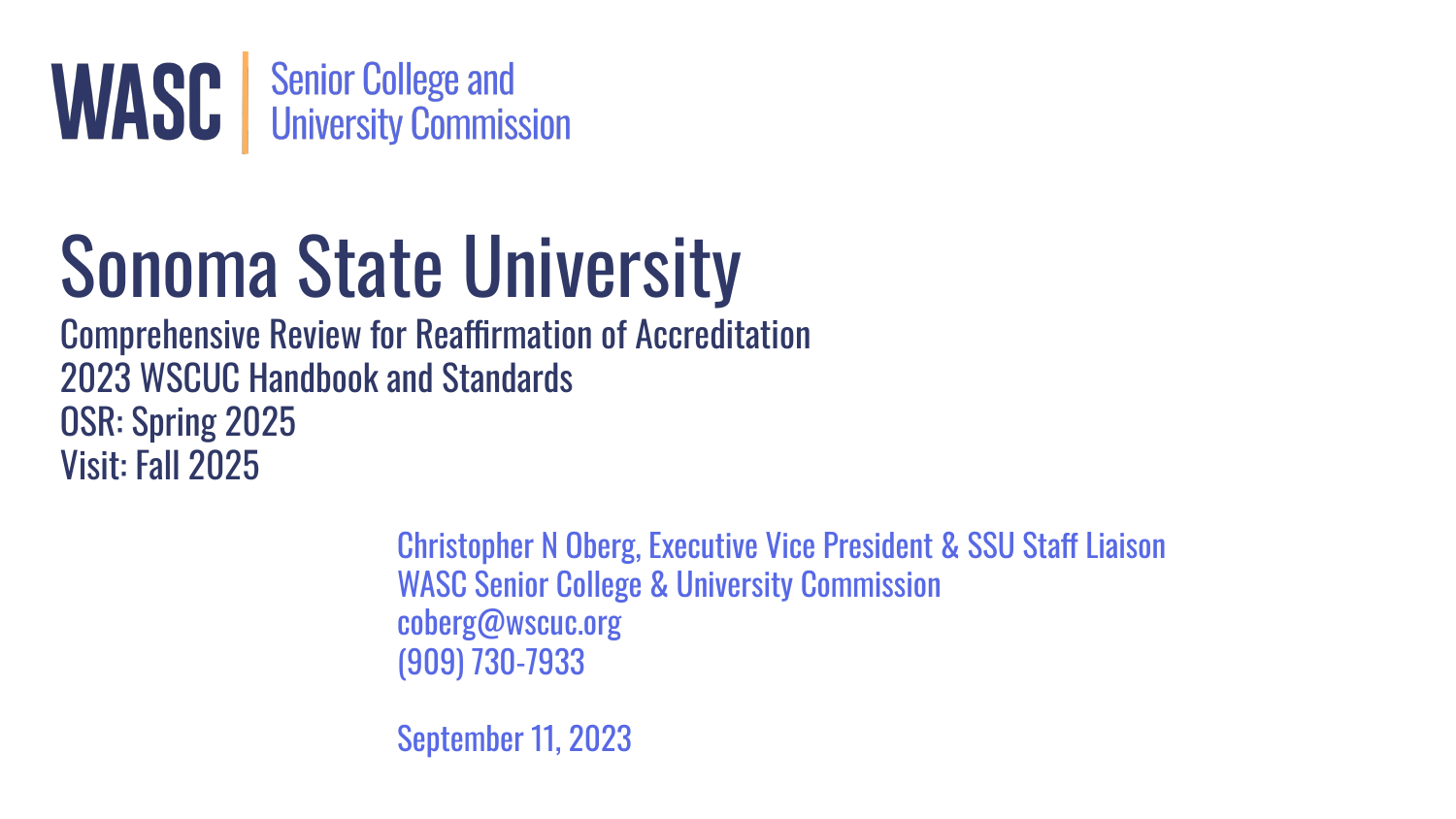

# Sonoma State University Comprehensive Review for Reaffirmation of Accreditation 2023 WSCUC Handbook and Standards OSR: Spring 2025 Visit: Fall 2025

Christopher N Oberg, Executive Vice President & SSU Staff Liaison
WASC Senior College & University Commission
coberg@wscuc.org
(909) 730-7933

September 11, 2023